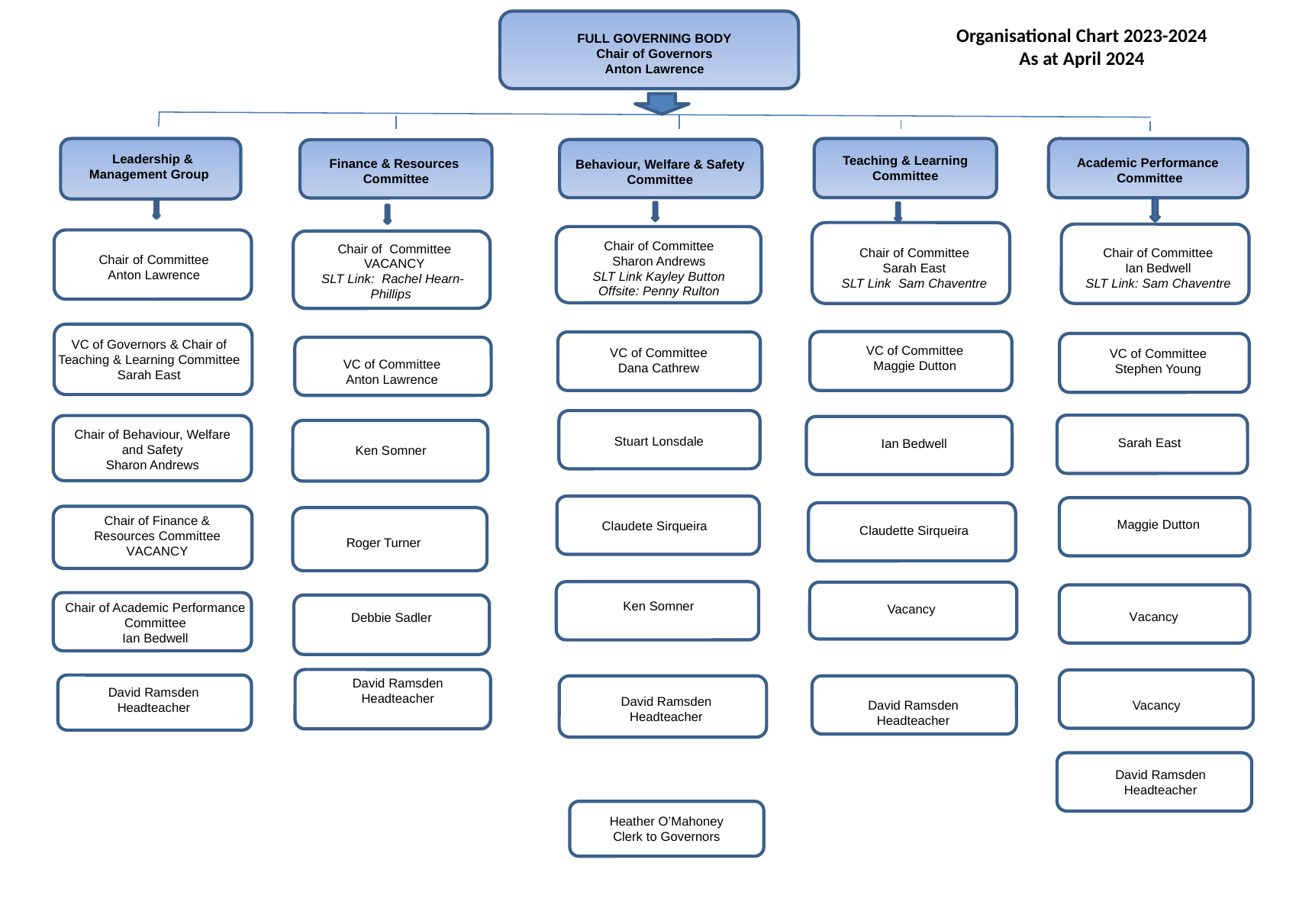

Organisational Chart 2023-2024
As at April 2024
FULL GOVERNING BODY
Chair of Governors
Anton Lawrence

   Leadership &
Management Group
Teaching & Learning
Committee
Academic Performance
Committee
Finance & Resources
 Committee
Behaviour, Welfare & Safety
Committee

Chair of Committee
Sharon Andrews
SLT Link Kayley Button
Offsite: Penny Rulton
 Chair of  Committee
 VACANCY
SLT Link:  Rachel Hearn-Phillips
Chair of Committee
Sarah East
SLT Link  Sam Chaventre
Chair of Committee
Ian Bedwell
SLT Link: Sam Chaventre
Chair of Committee
Anton Lawrence

VC of Governors & Chair of Teaching & Learning Committee
Sarah East

VC of Committee
Maggie Dutton

VC of Committee
Dana Cathrew

VC of Committee
Stephen Young

VC of Committee
Anton Lawrence

Chair of Behaviour, Welfare and Safety
Sharon Andrews
Stuart Lonsdale
Sarah East
Ian Bedwell

Ken Somner

Chair of Finance & Resources Committee
VACANCY

Maggie Dutton
Claudete Sirqueira
Claudette Sirqueira
Roger Turner

Ken Somner

Chair of Academic Performance Committee
Ian Bedwell

Vacancy
Vacancy
Debbie Sadler

David Ramsden
Headteacher

David Ramsden
Headteacher

David Ramsden
Headteacher
David Ramsden
Headteacher
Vacancy

David Ramsden
Headteacher

Heather O’Mahoney
Clerk to Governors